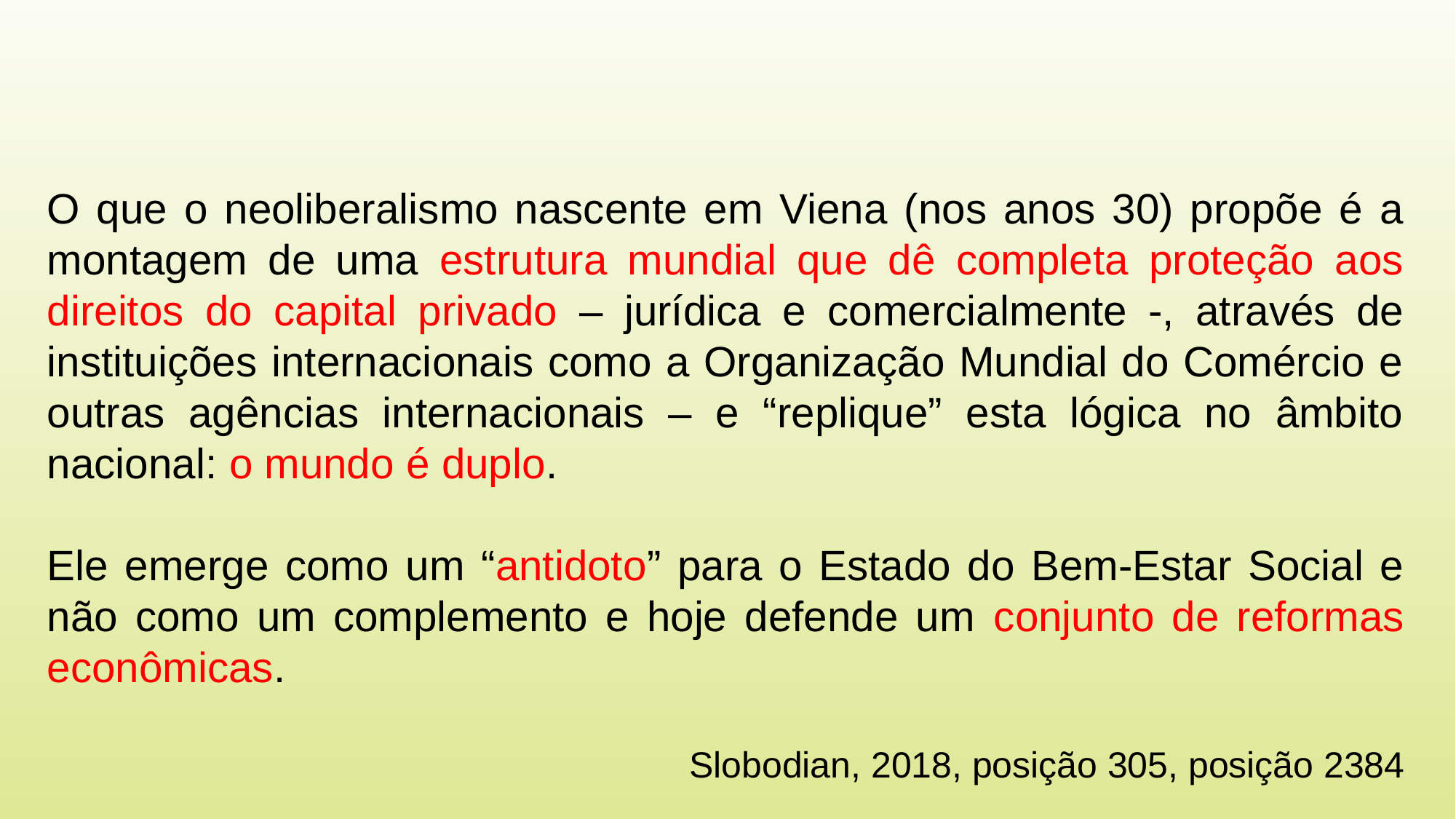

O que o neoliberalismo nascente em Viena (nos anos 30) propõe é a montagem de uma estrutura mundial que dê completa proteção aos direitos do capital privado – jurídica e comercialmente -, através de instituições internacionais como a Organização Mundial do Comércio e outras agências internacionais – e “replique” esta lógica no âmbito nacional: o mundo é duplo.

Ele emerge como um “antidoto” para o Estado do Bem-Estar Social e não como um complemento e hoje defende um conjunto de reformas econômicas.

Slobodian, 2018, posição 305, posição 2384